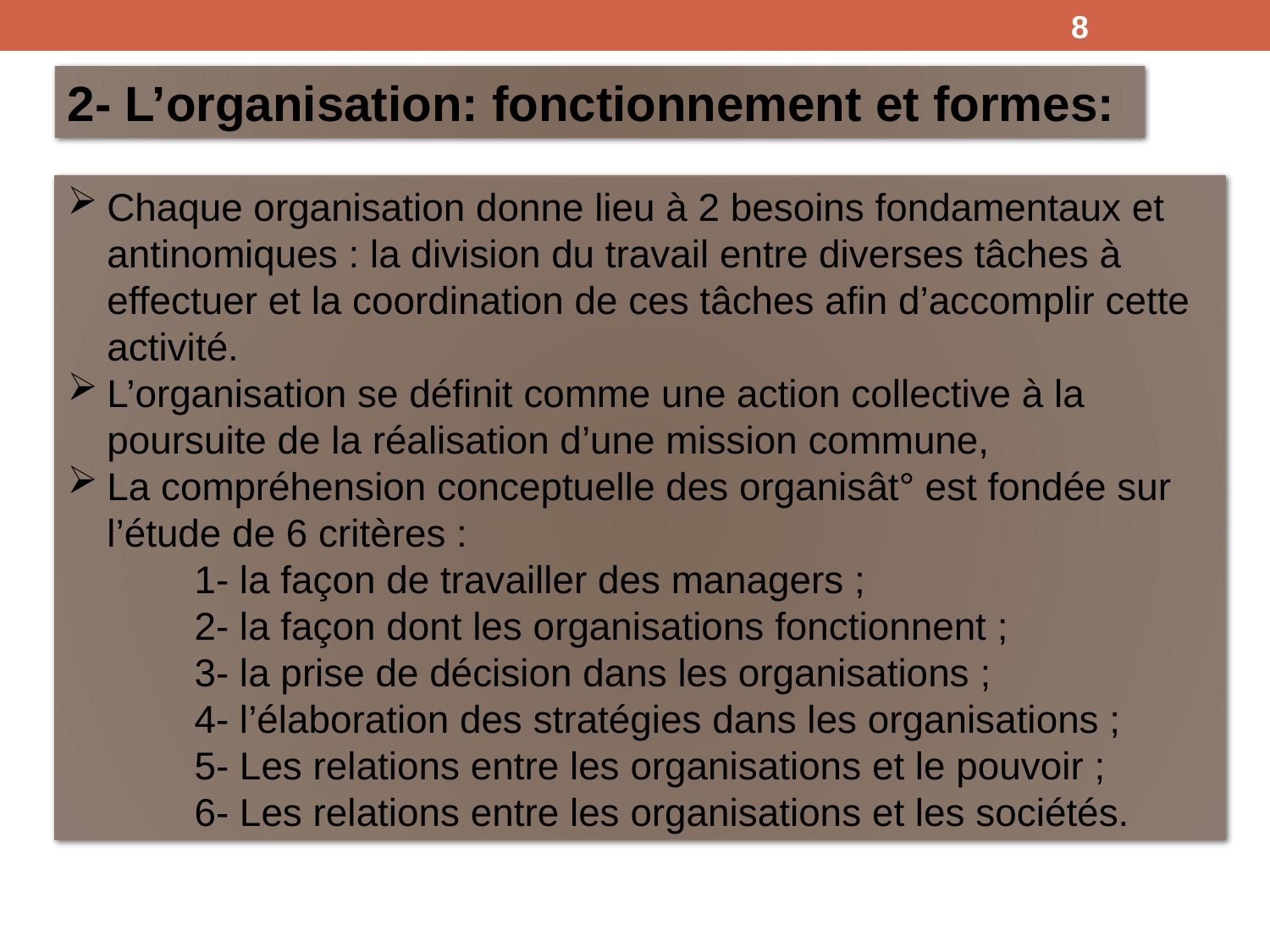

8
2- L’organisation: fonctionnement et formes:
Chaque organisation donne lieu à 2 besoins fondamentaux et antinomiques : la division du travail entre diverses tâches à effectuer et la coordination de ces tâches afin d’accomplir cette activité.
L’organisation se définit comme une action collective à la poursuite de la réalisation d’une mission commune,
La compréhension conceptuelle des organisât° est fondée sur l’étude de 6 critères :
	1- la façon de travailler des managers ;
	2- la façon dont les organisations fonctionnent ;
	3- la prise de décision dans les organisations ;
	4- l’élaboration des stratégies dans les organisations ;
	5- Les relations entre les organisations et le pouvoir ;
	6- Les relations entre les organisations et les sociétés.